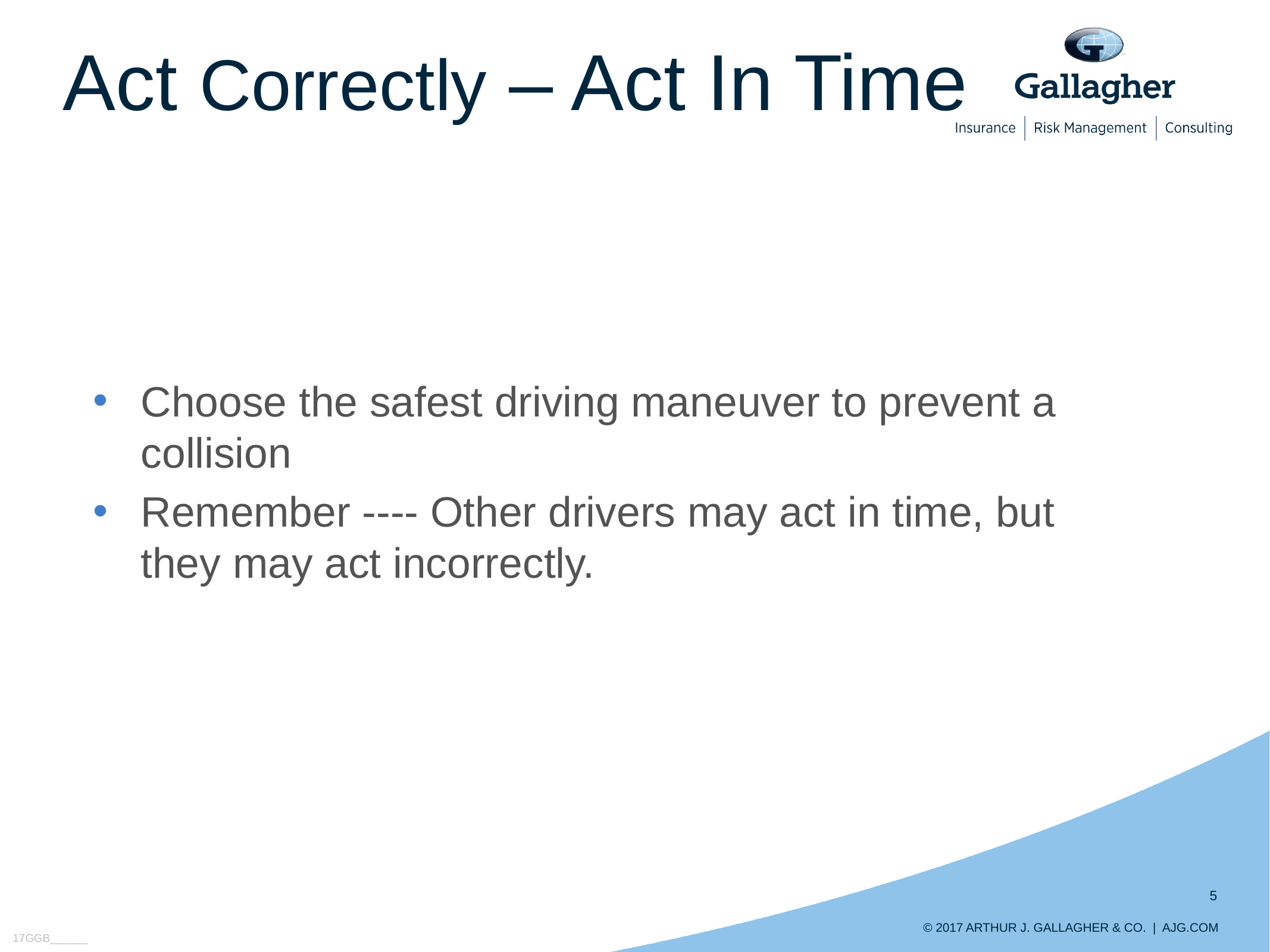

# Act Correctly – Act In Time
Choose the safest driving maneuver to prevent a collision
Remember ---- Other drivers may act in time, but they may act incorrectly.